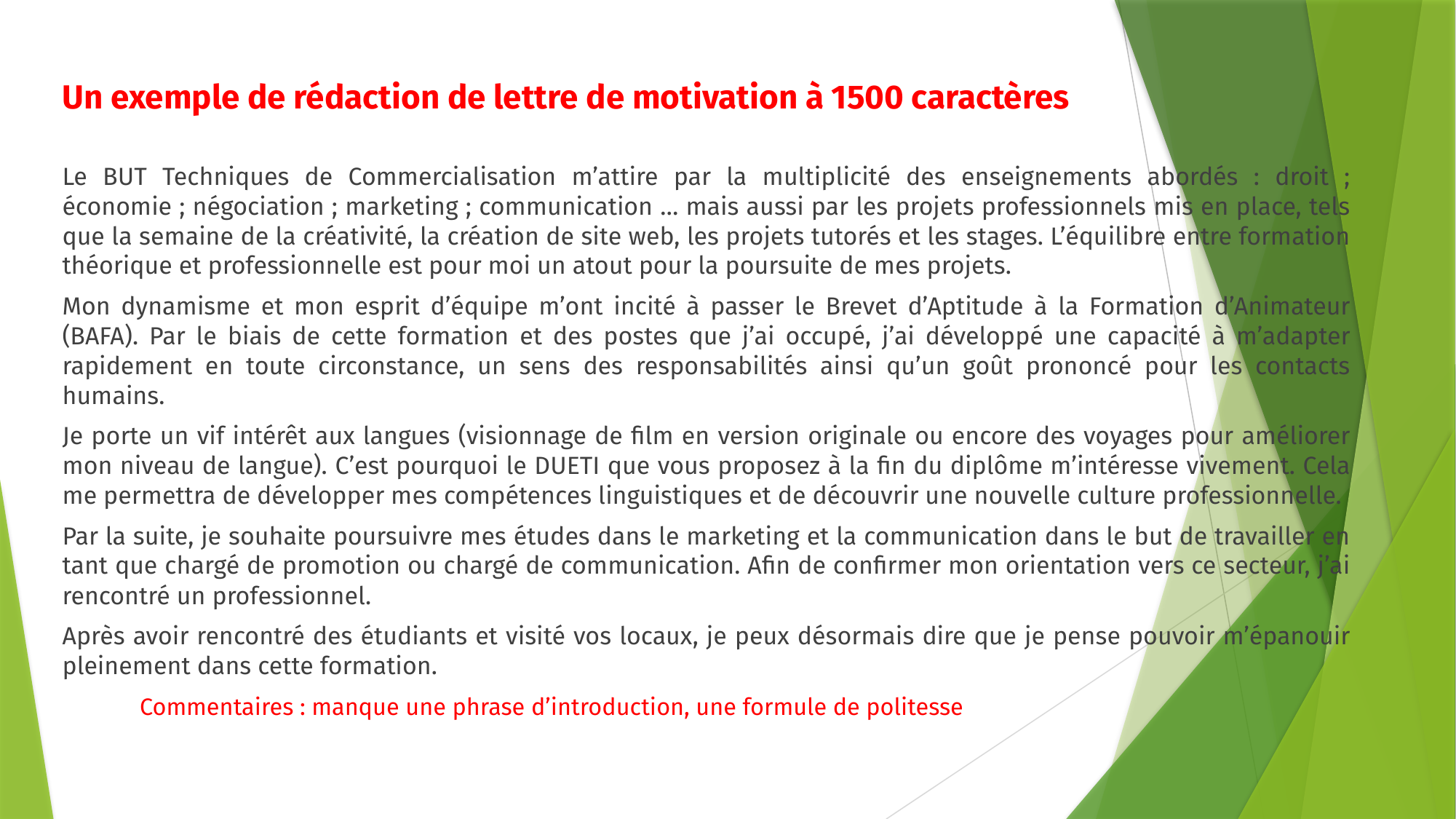

Un exemple de rédaction de lettre de motivation à 1500 caractères

Le BUT Techniques de Commercialisation m’attire par la multiplicité des enseignements abordés : droit ; économie ; négociation ; marketing ; communication … mais aussi par les projets professionnels mis en place, tels que la semaine de la créativité, la création de site web, les projets tutorés et les stages. L’équilibre entre formation théorique et professionnelle est pour moi un atout pour la poursuite de mes projets.
Mon dynamisme et mon esprit d’équipe m’ont incité à passer le Brevet d’Aptitude à la Formation d’Animateur (BAFA). Par le biais de cette formation et des postes que j’ai occupé, j’ai développé une capacité à m’adapter rapidement en toute circonstance, un sens des responsabilités ainsi qu’un goût prononcé pour les contacts humains.
Je porte un vif intérêt aux langues (visionnage de film en version originale ou encore des voyages pour améliorer mon niveau de langue). C’est pourquoi le DUETI que vous proposez à la fin du diplôme m’intéresse vivement. Cela me permettra de développer mes compétences linguistiques et de découvrir une nouvelle culture professionnelle.
Par la suite, je souhaite poursuivre mes études dans le marketing et la communication dans le but de travailler en tant que chargé de promotion ou chargé de communication. Afin de confirmer mon orientation vers ce secteur, j’ai rencontré un professionnel.
Après avoir rencontré des étudiants et visité vos locaux, je peux désormais dire que je pense pouvoir m’épanouir pleinement dans cette formation.
	Commentaires : manque une phrase d’introduction, une formule de politesse